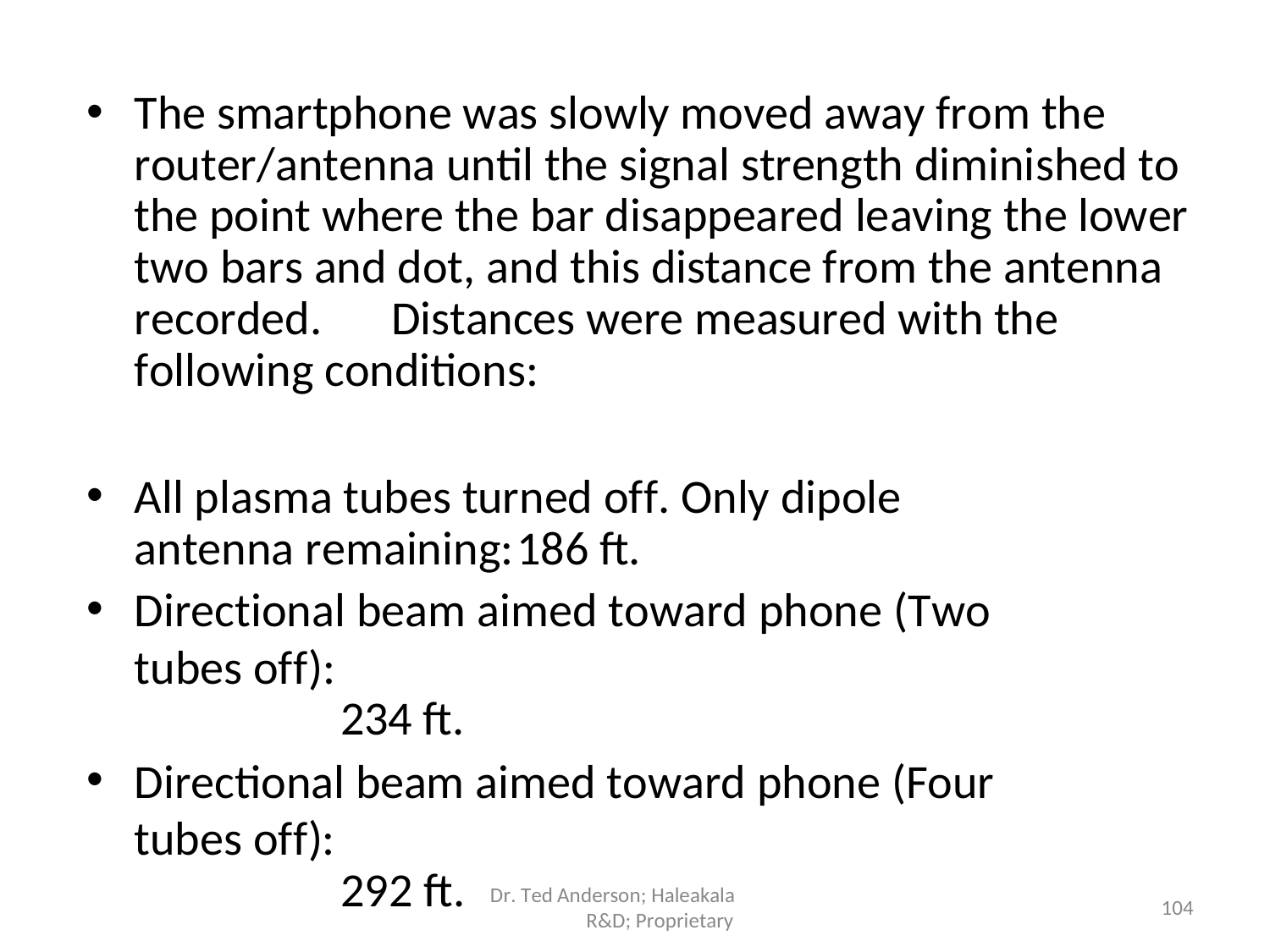

The smartphone was slowly moved away from the router/antenna until the signal strength diminished to the point where the bar disappeared leaving the lower two bars and dot, and this distance from the antenna recorded.	Distances were measured with the following conditions:

All plasma tubes turned off. Only dipole antenna remaining:	186 ft.
Directional beam aimed toward phone (Two tubes off):
234 ft.
Directional beam aimed toward phone (Four tubes off):
292 ft.
Dr. Ted Anderson; Haleakala R&D; Proprietary
104